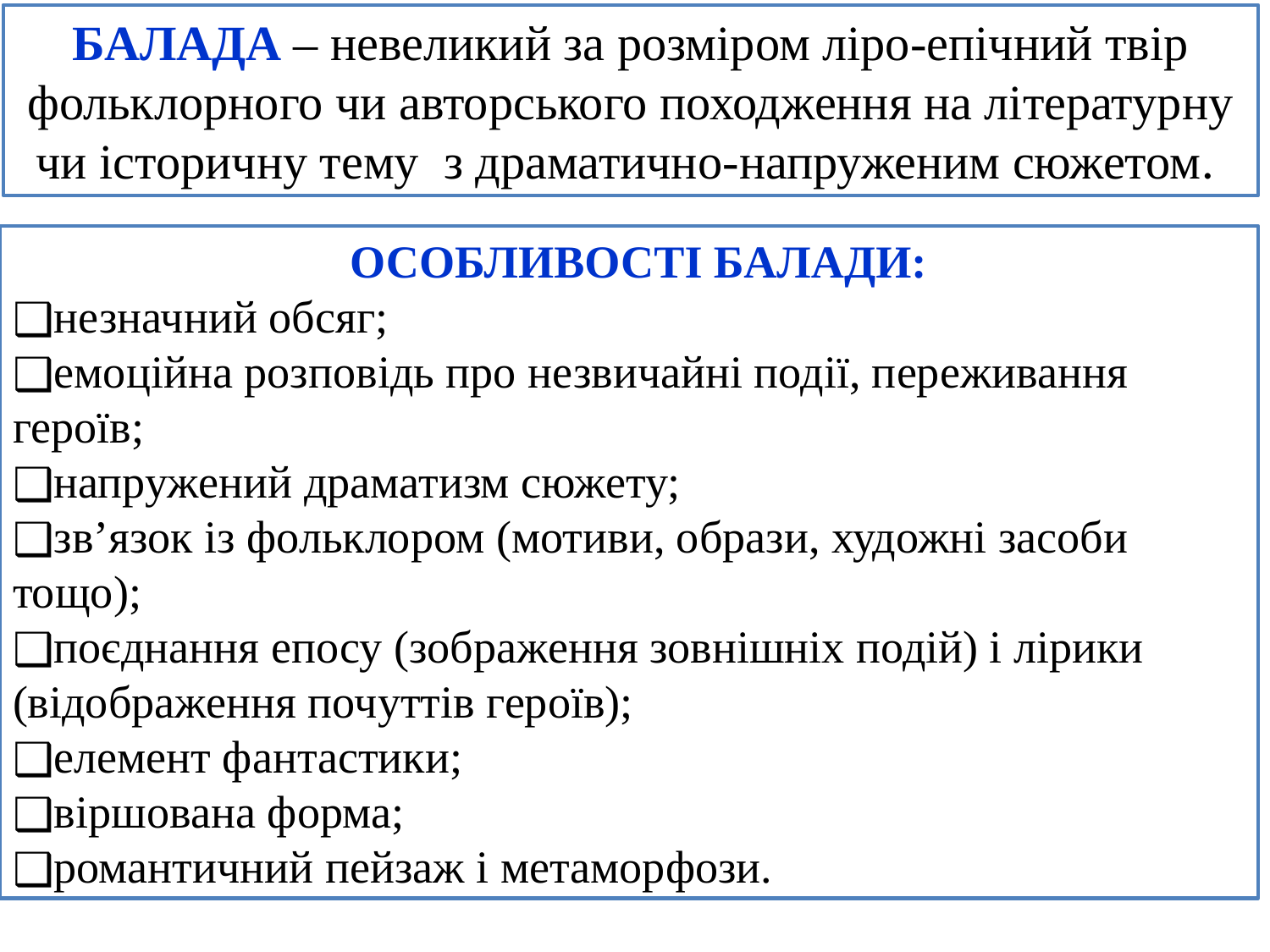

БАЛАДА – невеликий за розміром ліро-епічний твір фольклорного чи авторського походження на літературну чи історичну тему  з драматично-напруженим сюжетом.
ОСОБЛИВОСТІ БАЛАДИ:
незначний обсяг;
емоційна розповідь про незвичайні події, переживання героїв;
напружений драматизм сюжету;
зв’язок із фольклором (мотиви, образи, художні засоби тощо);
поєднання епосу (зображення зовнішніх подій) і лірики (відображення почуттів героїв);
елемент фантастики;
віршована форма;
романтичний пейзаж і метаморфози.